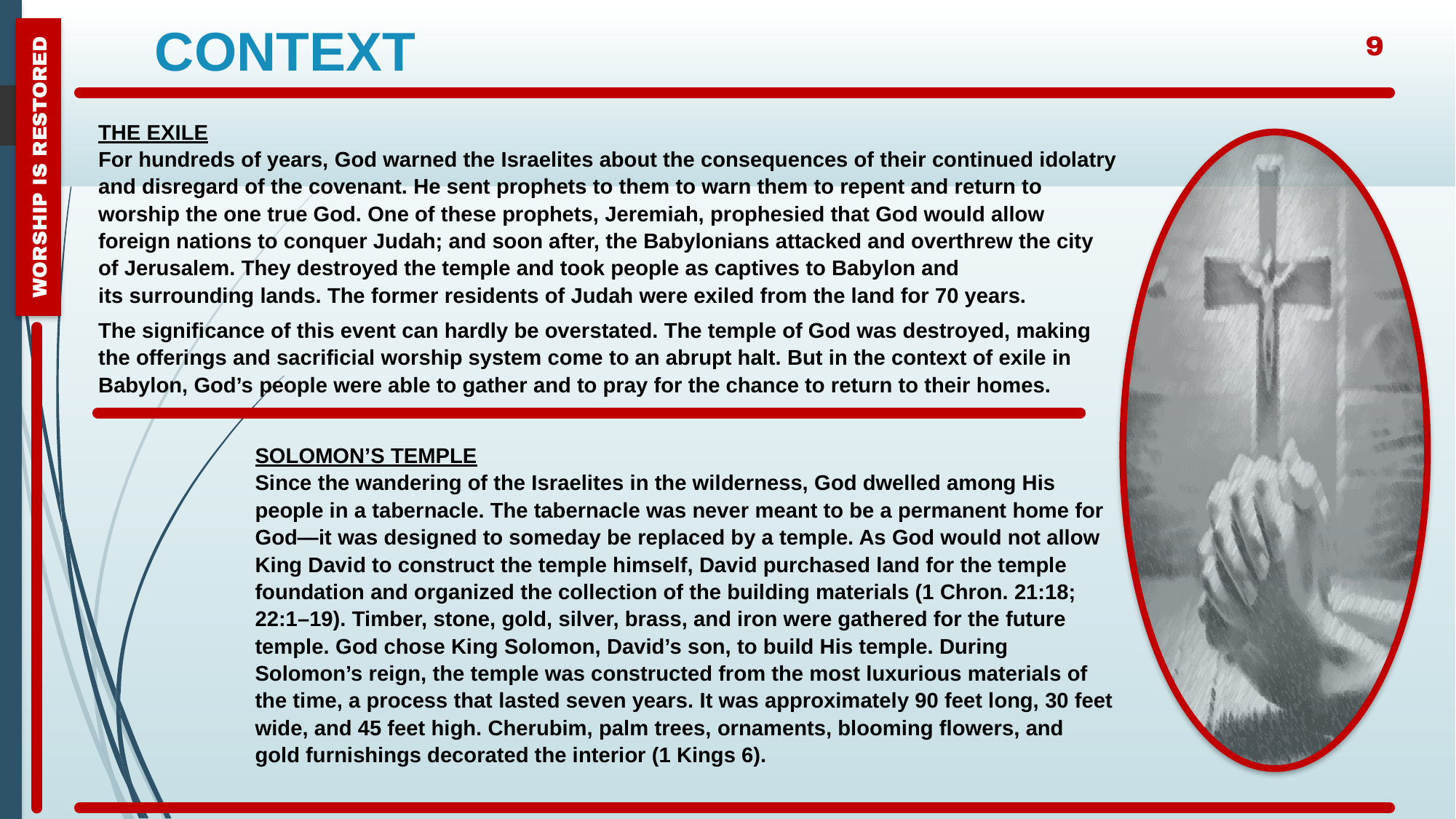

Context
9
THE EXILE
For hundreds of years, God warned the Israelites about the consequences of their continued idolatry and disregard of the covenant. He sent prophets to them to warn them to repent and return to worship the one true God. One of these prophets, Jeremiah, prophesied that God would allow foreign nations to conquer Judah; and soon after, the Babylonians attacked and overthrew the city of Jerusalem. They destroyed the temple and took people as captives to Babylon and its surrounding lands. The former residents of Judah were exiled from the land for 70 years.

The significance of this event can hardly be overstated. The temple of God was destroyed, making the offerings and sacrificial worship system come to an abrupt halt. But in the context of exile in Babylon, God’s people were able to gather and to pray for the chance to return to their homes.

Worship Is Restored
SOLOMON’S TEMPLE
Since the wandering of the Israelites in the wilderness, God dwelled among His people in a tabernacle. The tabernacle was never meant to be a permanent home for God—it was designed to someday be replaced by a temple. As God would not allow King David to construct the temple himself, David purchased land for the temple foundation and organized the collection of the building materials (1 Chron. 21:18; 22:1–19). Timber, stone, gold, silver, brass, and iron were gathered for the future temple. God chose King Solomon, David’s son, to build His temple. During Solomon’s reign, the temple was constructed from the most luxurious materials of the time, a process that lasted seven years. It was approximately 90 feet long, 30 feet wide, and 45 feet high. Cherubim, palm trees, ornaments, blooming flowers, and gold furnishings decorated the interior (1 Kings 6).